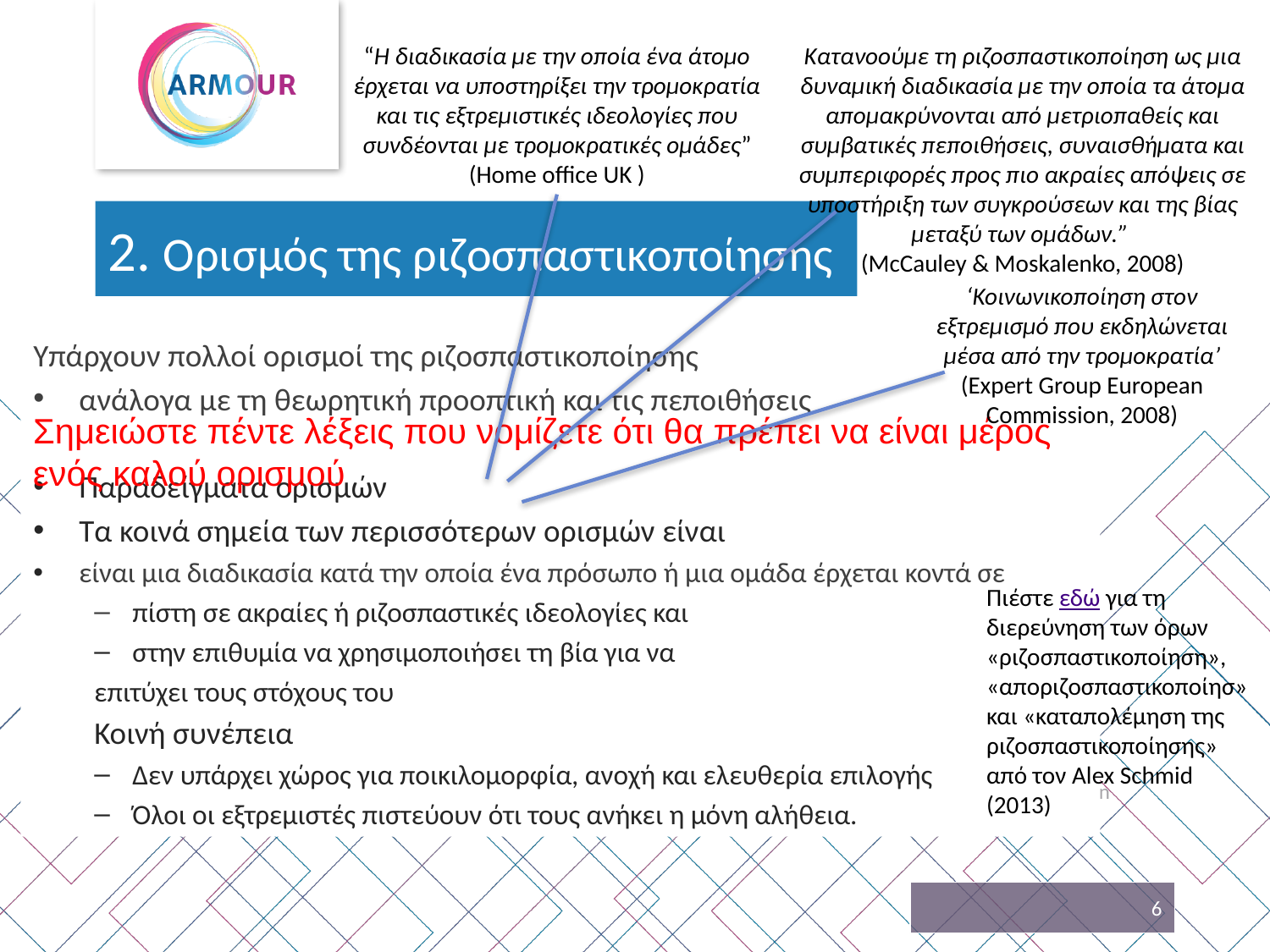

“Η διαδικασία με την οποία ένα άτομο έρχεται να υποστηρίξει την τρομοκρατία και τις εξτρεμιστικές ιδεολογίες που συνδέονται με τρομοκρατικές ομάδες”
(Home office UK )
Κατανοούμε τη ριζοσπαστικοποίηση ως μια δυναμική διαδικασία με την οποία τα άτομα απομακρύνονται από μετριοπαθείς και συμβατικές πεποιθήσεις, συναισθήματα και συμπεριφορές προς πιο ακραίες απόψεις σε υποστήριξη των συγκρούσεων και της βίας μεταξύ των ομάδων.”
(McCauley & Moskalenko, 2008)
# 2. Ορισμός της ριζοσπαστικοποίησης
‘Κοινωνικοποίηση στον εξτρεμισμό που εκδηλώνεται μέσα από την τρομοκρατία’
(Expert Group European Commission, 2008)
Υπάρχουν πολλοί ορισμοί της ριζοσπαστικοποίησης
ανάλογα με τη θεωρητική προοπτική και τις πεποιθήσεις

Παραδείγματα ορισμών
Τα κοινά σημεία των περισσότερων ορισμών είναι
είναι μια διαδικασία κατά την οποία ένα πρόσωπο ή μια ομάδα έρχεται κοντά σε
πίστη σε ακραίες ή ριζοσπαστικές ιδεολογίες και
στην επιθυμία να χρησιμοποιήσει τη βία για να
επιτύχει τους στόχους του
Κοινή συνέπεια
Δεν υπάρχει χώρος για ποικιλομορφία, ανοχή και ελευθερία επιλογής
Όλοι οι εξτρεμιστές πιστεύουν ότι τους ανήκει η μόνη αλήθεια.

Σημειώστε πέντε λέξεις που νομίζετε ότι θα πρέπει να είναι μέρος ενός καλού ορισμού

Πιέστε εδώ για τη διερεύνηση των όρων «ριζοσπαστικοποίηση», «αποριζοσπαστικοποίησ» και «καταπολέμηση της ριζοσπαστικοποίησης»  από τον Alex Schmid (2013)
Source: European Commission
6